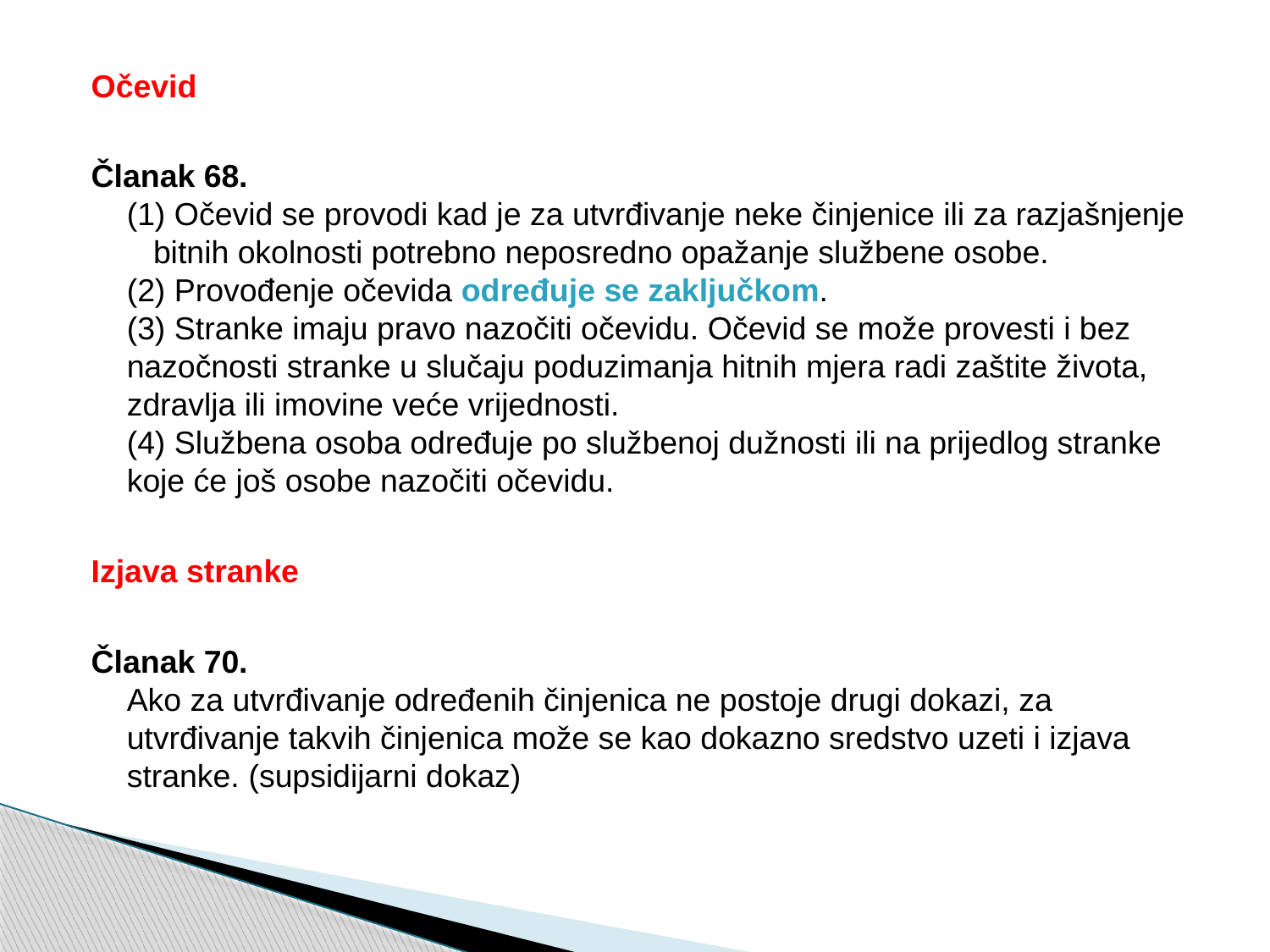

Očevid

Članak 68.
(1) Očevid se provodi kad je za utvrđivanje neke činjenice ili za razjašnjenje     bitnih okolnosti potrebno neposredno opažanje službene osobe.
(2) Provođenje očevida određuje se zaključkom.
(3) Stranke imaju pravo nazočiti očevidu. Očevid se može provesti i bez nazočnosti stranke u slučaju poduzimanja hitnih mjera radi zaštite života, zdravlja ili imovine veće vrijednosti.
(4) Službena osoba određuje po službenoj dužnosti ili na prijedlog stranke koje će još osobe nazočiti očevidu.

Izjava stranke

Članak 70.
Ako za utvrđivanje određenih činjenica ne postoje drugi dokazi, za utvrđivanje takvih činjenica može se kao dokazno sredstvo uzeti i izjava stranke. (supsidijarni dokaz)